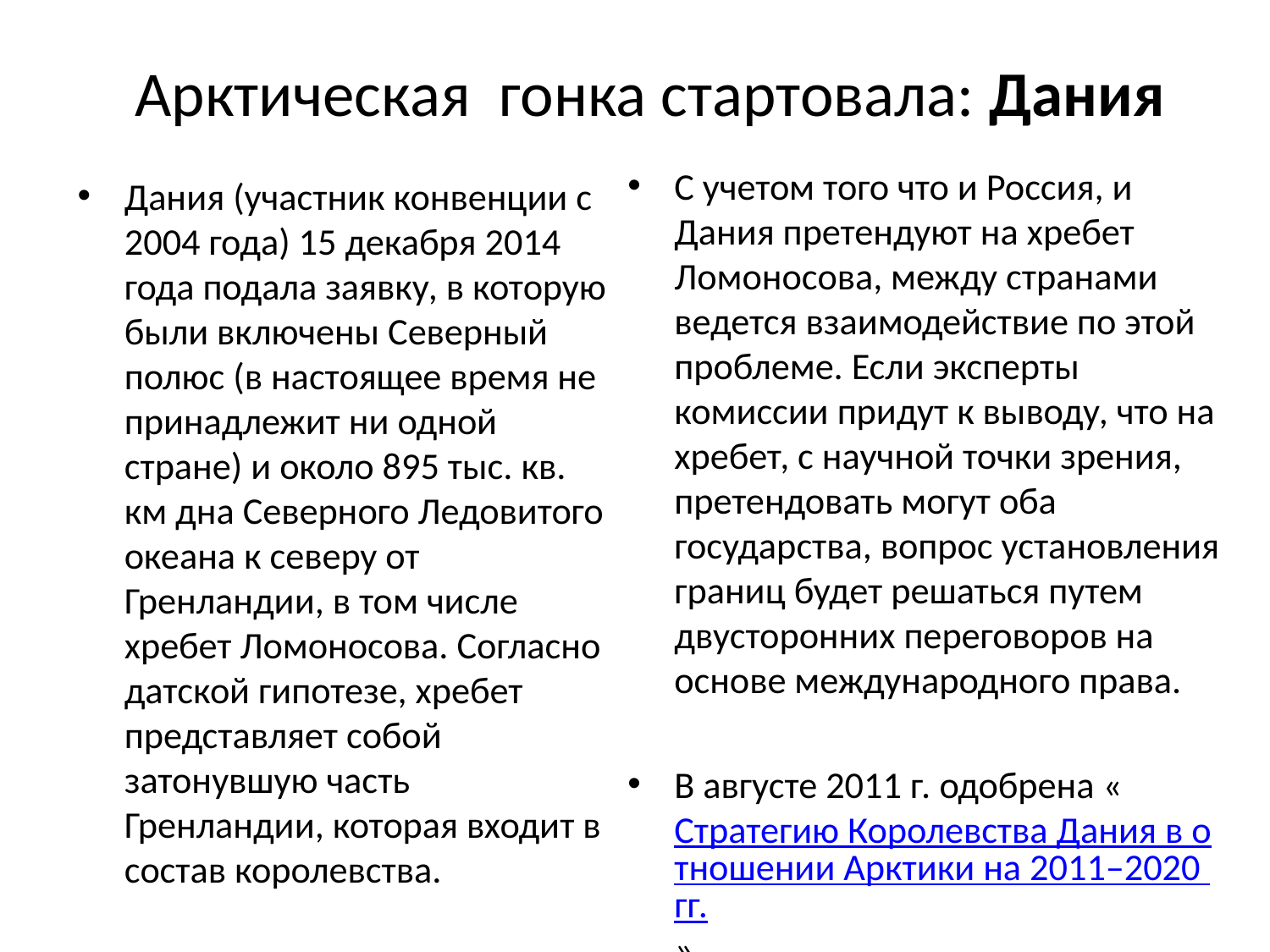

# Арктическая  гонка стартовала: Дания
С учетом того что и Россия, и Дания претендуют на хребет Ломоносова, между странами ведется взаимодействие по этой проблеме. Если эксперты комиссии придут к выводу, что на хребет, с научной точки зрения, претендовать могут оба государства, вопрос установления границ будет решаться путем двусторонних переговоров на основе международного права.

В августе 2011 г. одобрена «Стратегию Королевства Дания в отношении Арктики на 2011–2020 гг.».
Дания (участник конвенции с 2004 года) 15 декабря 2014 года подала заявку, в которую были включены Северный полюс (в настоящее время не принадлежит ни одной стране) и около 895 тыс. кв. км дна Северного Ледовитого океана к северу от Гренландии, в том числе хребет Ломоносова. Согласно датской гипотезе, хребет представляет собой затонувшую часть Гренландии, которая входит в состав королевства.